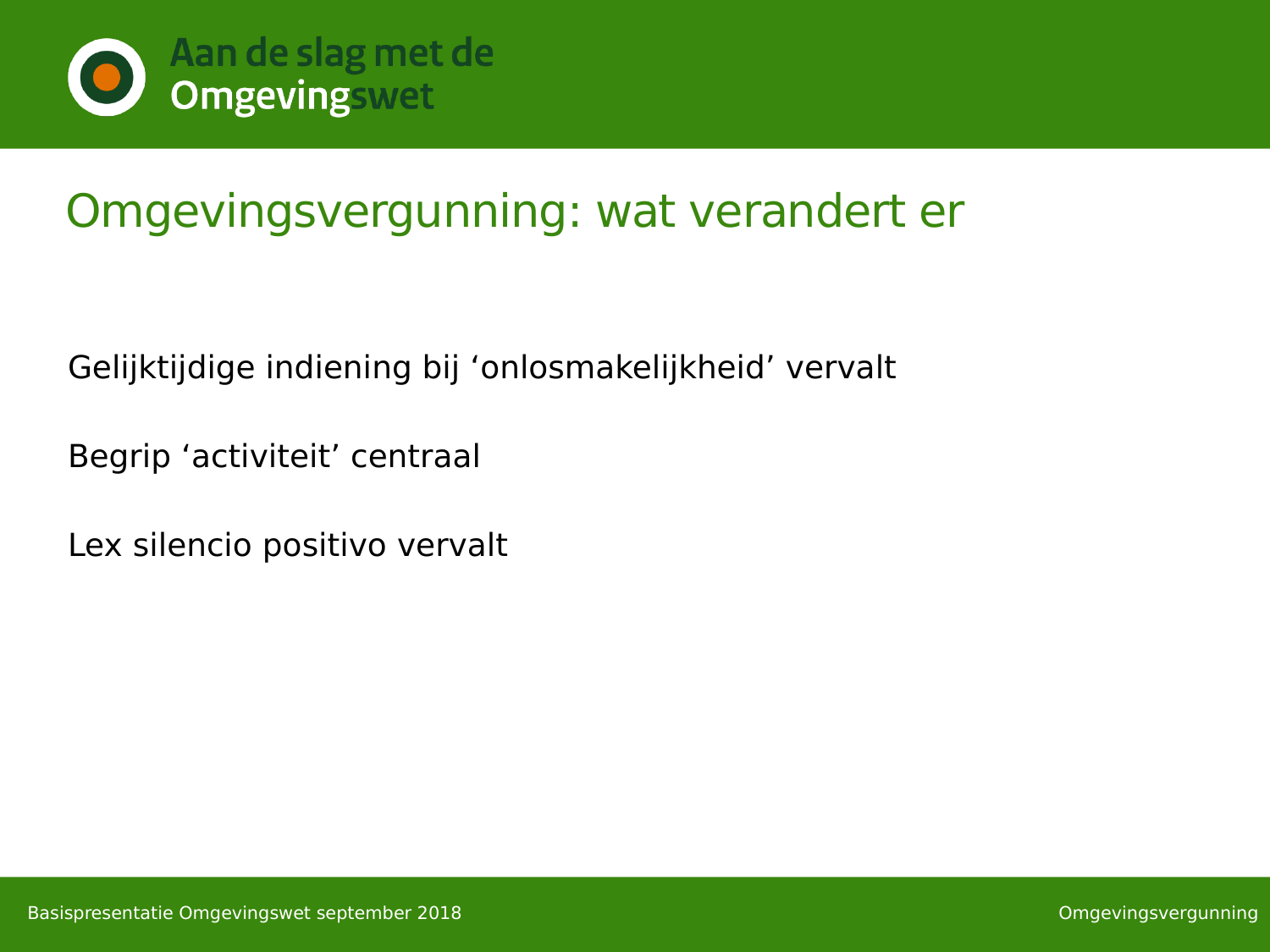

# Omgevingsvergunning: wat verandert er

Gelijktijdige indiening bij ‘onlosmakelijkheid’ vervalt

Begrip ‘activiteit’ centraal

Lex silencio positivo vervalt

Basispresentatie Omgevingswet september 2018
Omgevingsvergunning